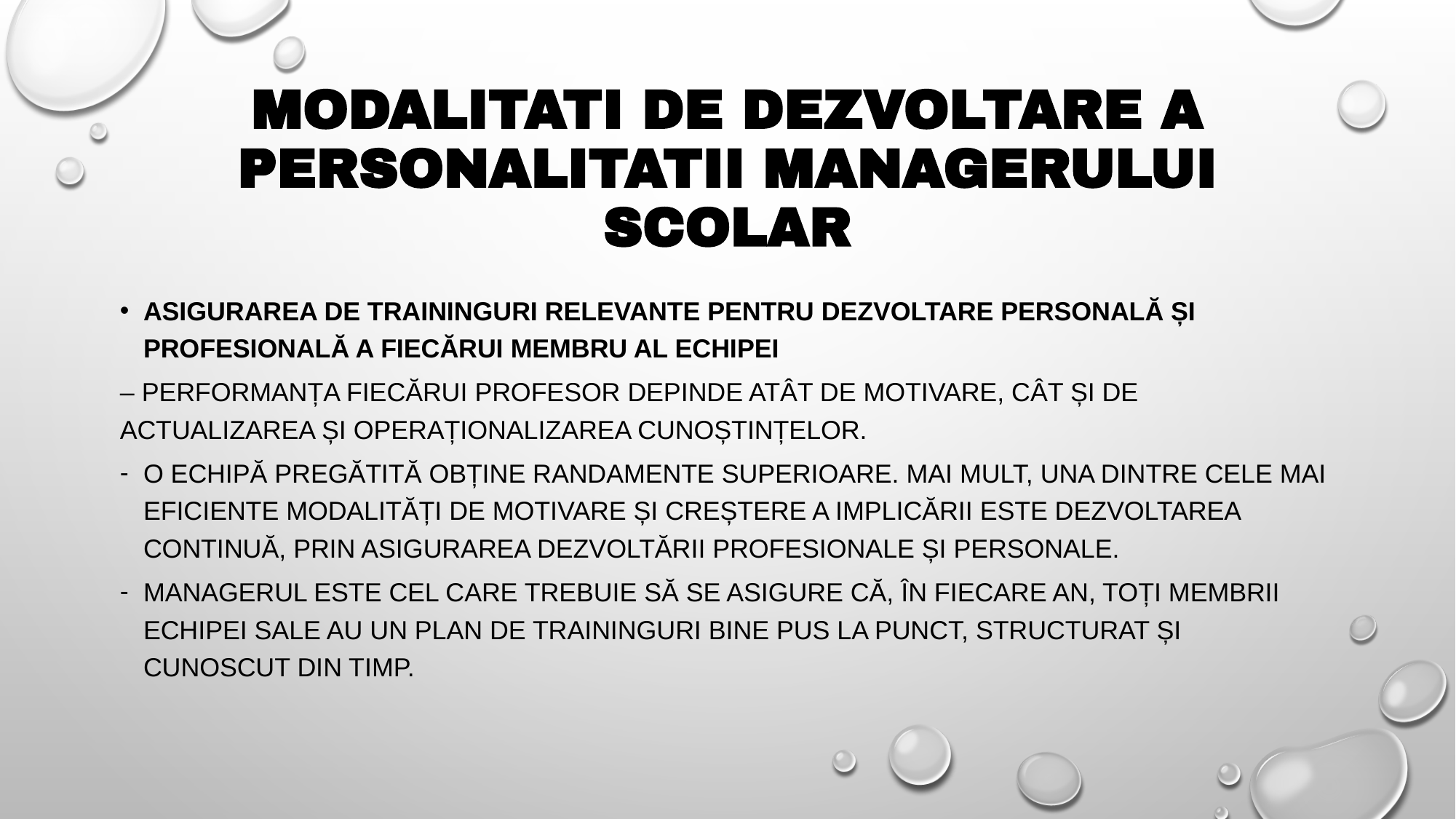

# MODALITATI DE DEZVOLTARE A PERSONALITATII MANAGERULUI SCOLAR
Asigurarea de traininguri relevante pentru dezvoltare personală și profesională a fiecărui membru al echipei
– Performanța fiecărui profesor depinde atât de motivare, cât și de actualizarea și operaționalizarea cunoștințelor.
O echipă pregătită obține randamente superioare. Mai mult, una dintre cele mai eficiente modalități de motivare și creștere a implicării este dezvoltarea continuă, prin asigurarea dezvoltării profesionale și personale.
Managerul este cel care trebuie să se asigure că, în fiecare an, toți membrii echipei sale au un plan de traininguri bine pus la punct, structurat și cunoscut din timp.